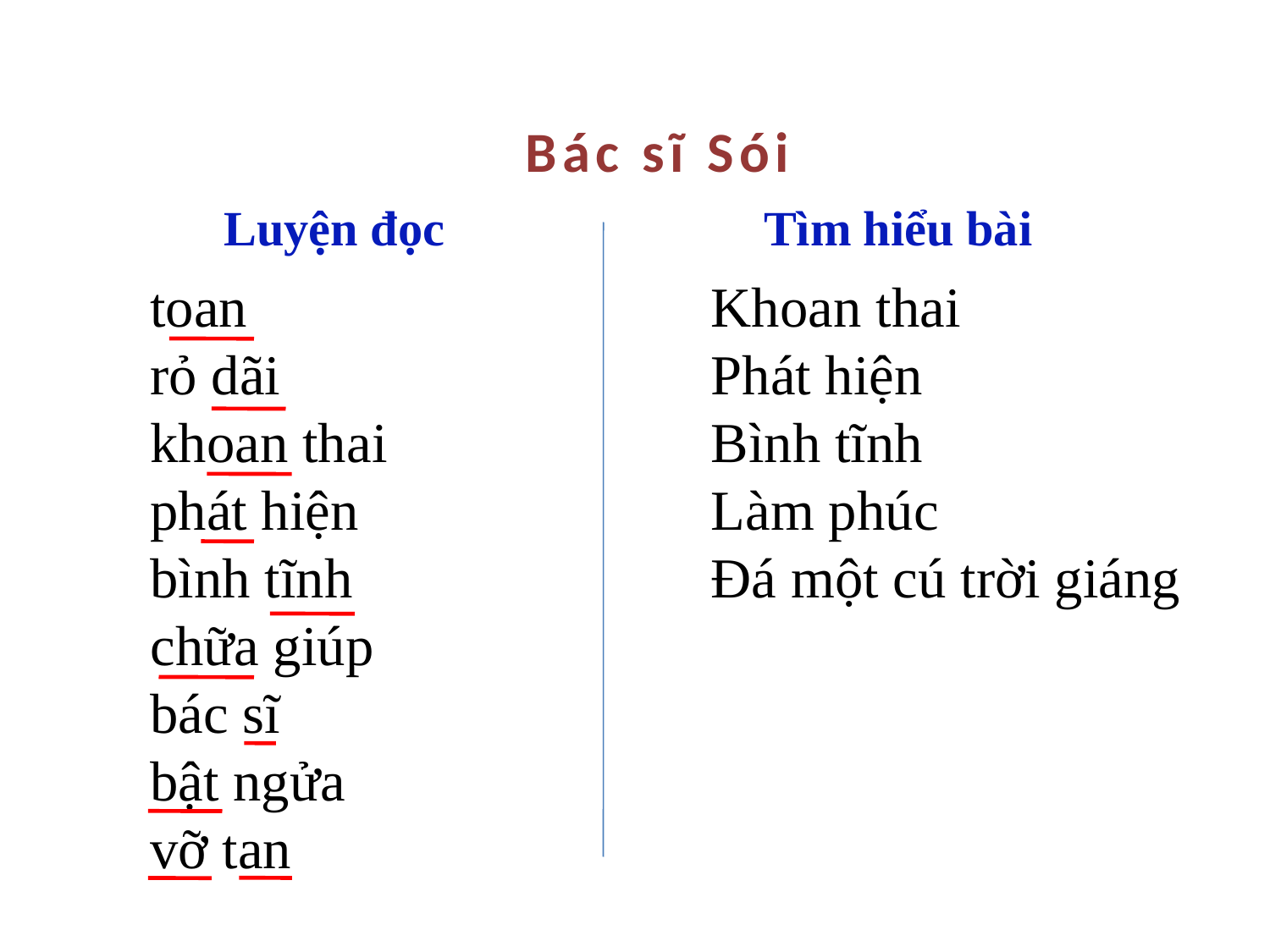

Bác sĩ Sói
Luyện đọc
Tìm hiểu bài
toan
rỏ dãi
khoan thai
phát hiện
bình tĩnh
chữa giúp
bác sĩ
bật ngửa
vỡ tan

Khoan thai
Phát hiện
Bình tĩnh
Làm phúc
Đá một cú trời giáng